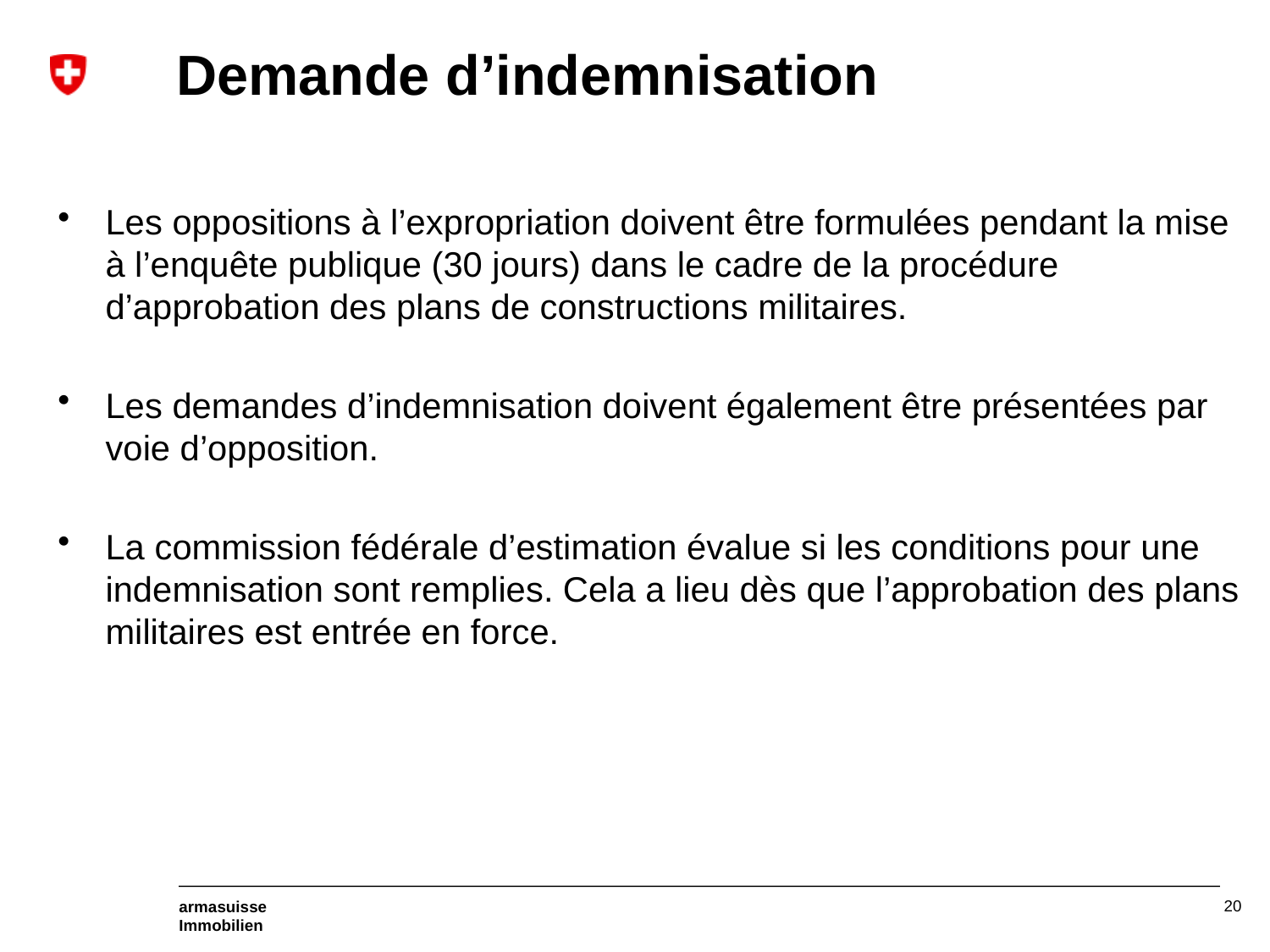

# Demande d’indemnisation
Les oppositions à l’expropriation doivent être formulées pendant la mise à l’enquête publique (30 jours) dans le cadre de la procédure d’approbation des plans de constructions militaires.

Les demandes d’indemnisation doivent également être présentées par voie d’opposition.

La commission fédérale d’estimation évalue si les conditions pour une indemnisation sont remplies. Cela a lieu dès que l’approbation des plans militaires est entrée en force.